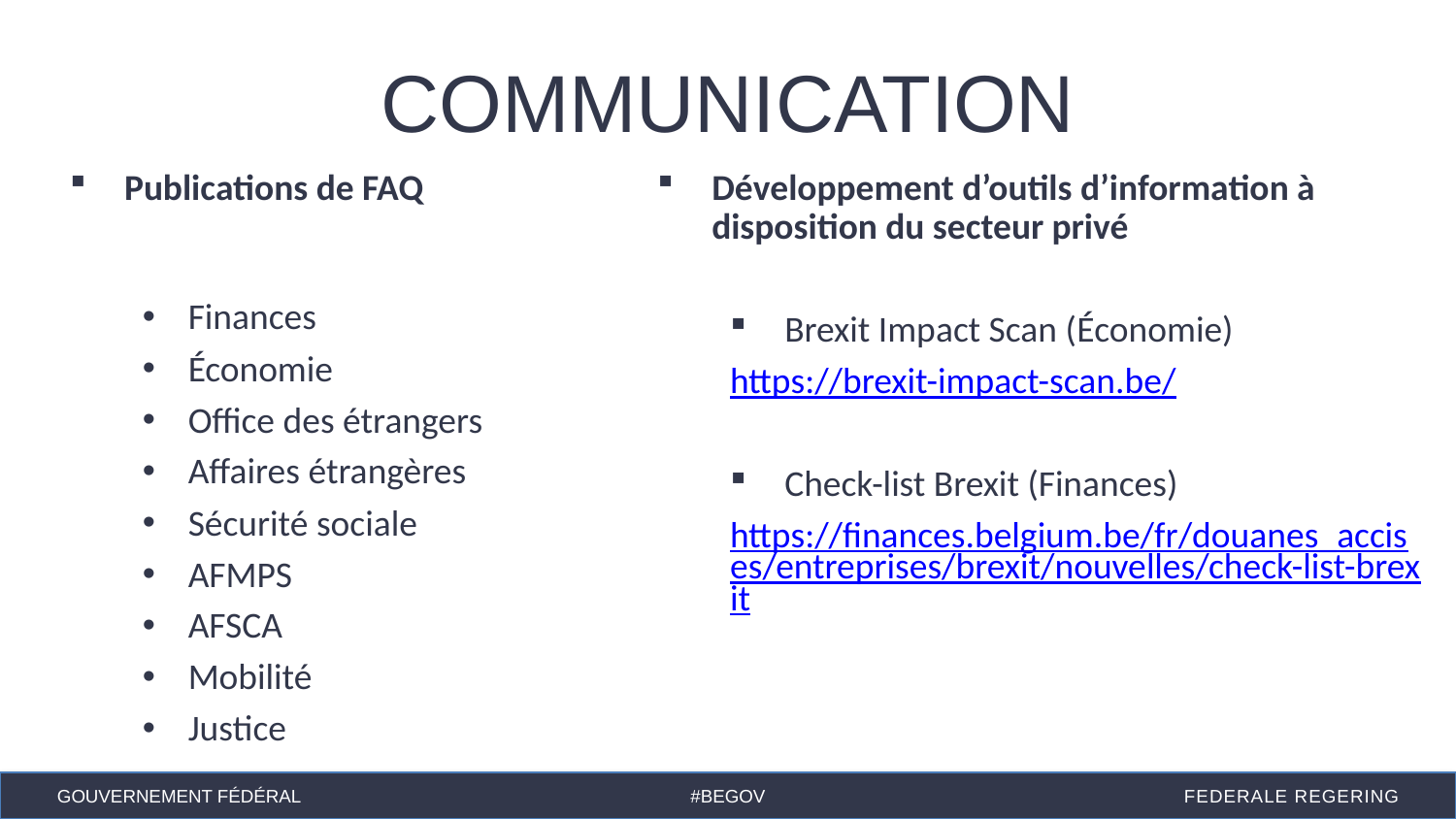

COMMUNICATION
Publications de FAQ
Finances
Économie
Office des étrangers
Affaires étrangères
Sécurité sociale
AFMPS
AFSCA
Mobilité
Justice

Développement d’outils d’information à disposition du secteur privé

Brexit Impact Scan (Économie)
https://brexit-impact-scan.be/

Check-list Brexit (Finances)
https://finances.belgium.be/fr/douanes_accises/entreprises/brexit/nouvelles/check-list-brexit

Gouvernement fédéral
#begov
Federale regering